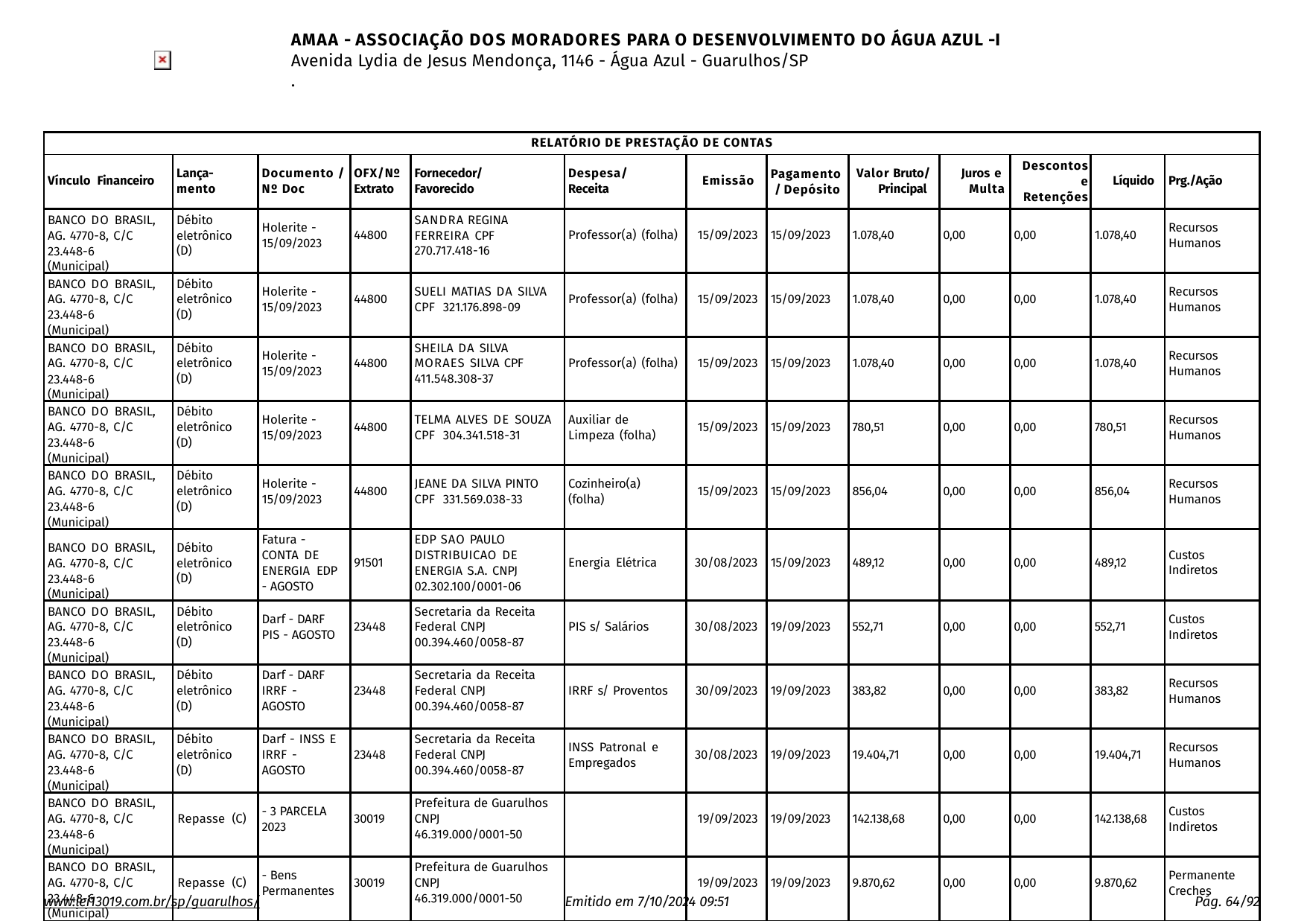

AMAA - ASSOCIAÇÃO DOS MORADORES PARA O DESENVOLVIMENTO DO ÁGUA AZUL -I
Avenida Lydia de Jesus Mendonça, 1146 - Água Azul - Guarulhos/SP
.
| RELATÓRIO DE PRESTAÇÃO DE CONTAS |  |  |  |  |  |  |  |  |  |  |  |  |
| --- | --- | --- | --- | --- | --- | --- | --- | --- | --- | --- | --- | --- |
| Vínculo Financeiro | Lança- mento | Documento / Nº Doc | OFX/Nº Extrato | Fornecedor/ Favorecido | Despesa/ Receita | Emissão | Pagamento / Depósito | Valor Bruto/ Principal | Juros e Multa | Descontos e Retenções | Líquido | Prg./Ação |
| BANCO DO BRASIL, AG. 4770-8, C/C 23.448-6 (Municipal) | Débito eletrônico (D) | Holerite - 15/09/2023 | 44800 | SANDRA REGINA FERREIRA CPF 270.717.418-16 | Professor(a) (folha) | 15/09/2023 | 15/09/2023 | 1.078,40 | 0,00 | 0,00 | 1.078,40 | Recursos Humanos |
| BANCO DO BRASIL, AG. 4770-8, C/C 23.448-6 (Municipal) | Débito eletrônico (D) | Holerite - 15/09/2023 | 44800 | SUELI MATIAS DA SILVA CPF 321.176.898-09 | Professor(a) (folha) | 15/09/2023 | 15/09/2023 | 1.078,40 | 0,00 | 0,00 | 1.078,40 | Recursos Humanos |
| BANCO DO BRASIL, AG. 4770-8, C/C 23.448-6 (Municipal) | Débito eletrônico (D) | Holerite - 15/09/2023 | 44800 | SHEILA DA SILVA MORAES SILVA CPF 411.548.308-37 | Professor(a) (folha) | 15/09/2023 | 15/09/2023 | 1.078,40 | 0,00 | 0,00 | 1.078,40 | Recursos Humanos |
| BANCO DO BRASIL, AG. 4770-8, C/C 23.448-6 (Municipal) | Débito eletrônico (D) | Holerite - 15/09/2023 | 44800 | TELMA ALVES DE SOUZA CPF 304.341.518-31 | Auxiliar de Limpeza (folha) | 15/09/2023 | 15/09/2023 | 780,51 | 0,00 | 0,00 | 780,51 | Recursos Humanos |
| BANCO DO BRASIL, AG. 4770-8, C/C 23.448-6 (Municipal) | Débito eletrônico (D) | Holerite - 15/09/2023 | 44800 | JEANE DA SILVA PINTO CPF 331.569.038-33 | Cozinheiro(a) (folha) | 15/09/2023 | 15/09/2023 | 856,04 | 0,00 | 0,00 | 856,04 | Recursos Humanos |
| BANCO DO BRASIL, AG. 4770-8, C/C 23.448-6 (Municipal) | Débito eletrônico (D) | Fatura - CONTA DE ENERGIA EDP - AGOSTO | 91501 | EDP SAO PAULO DISTRIBUICAO DE ENERGIA S.A. CNPJ 02.302.100/0001-06 | Energia Elétrica | 30/08/2023 | 15/09/2023 | 489,12 | 0,00 | 0,00 | 489,12 | Custos Indiretos |
| BANCO DO BRASIL, AG. 4770-8, C/C 23.448-6 (Municipal) | Débito eletrônico (D) | Darf - DARF PIS - AGOSTO | 23448 | Secretaria da Receita Federal CNPJ 00.394.460/0058-87 | PIS s/ Salários | 30/08/2023 | 19/09/2023 | 552,71 | 0,00 | 0,00 | 552,71 | Custos Indiretos |
| BANCO DO BRASIL, AG. 4770-8, C/C 23.448-6 (Municipal) | Débito eletrônico (D) | Darf - DARF IRRF - AGOSTO | 23448 | Secretaria da Receita Federal CNPJ 00.394.460/0058-87 | IRRF s/ Proventos | 30/09/2023 | 19/09/2023 | 383,82 | 0,00 | 0,00 | 383,82 | Recursos Humanos |
| BANCO DO BRASIL, AG. 4770-8, C/C 23.448-6 (Municipal) | Débito eletrônico (D) | Darf - INSS E IRRF - AGOSTO | 23448 | Secretaria da Receita Federal CNPJ 00.394.460/0058-87 | INSS Patronal e Empregados | 30/08/2023 | 19/09/2023 | 19.404,71 | 0,00 | 0,00 | 19.404,71 | Recursos Humanos |
| BANCO DO BRASIL, AG. 4770-8, C/C 23.448-6 (Municipal) | Repasse (C) | - 3 PARCELA 2023 | 30019 | Prefeitura de Guarulhos CNPJ 46.319.000/0001-50 |  | 19/09/2023 | 19/09/2023 | 142.138,68 | 0,00 | 0,00 | 142.138,68 | Custos Indiretos |
| BANCO DO BRASIL, AG. 4770-8, C/C 23.448-6 (Municipal) | Repasse (C) | - Bens Permanentes | 30019 | Prefeitura de Guarulhos CNPJ 46.319.000/0001-50 |  | 19/09/2023 | 19/09/2023 | 9.870,62 | 0,00 | 0,00 | 9.870,62 | Permanente Creches |
www.lei13019.com.br/sp/guarulhos/
Emitido em 7/10/2024 09:51
Pág. 64/92